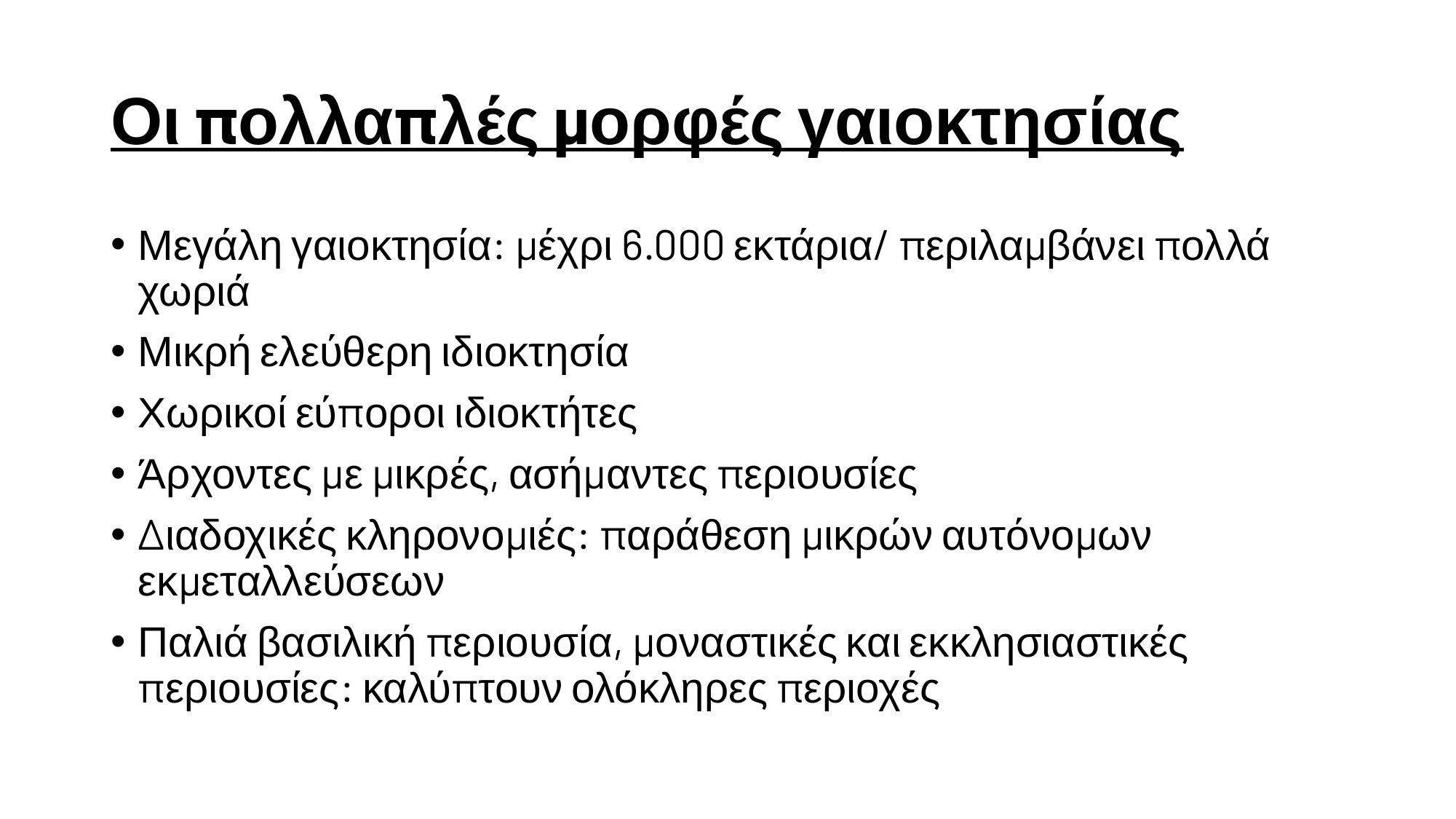

# Οι πολλαπλές μορφές γαιοκτησίας
Μεγάλη γαιοκτησία: μέχρι 6.000 εκτάρια/ περιλαμβάνει πολλά χωριά
Μικρή ελεύθερη ιδιοκτησία
Χωρικοί εύποροι ιδιοκτήτες
Άρχοντες με μικρές, ασήμαντες περιουσίες
Διαδοχικές κληρονομιές: παράθεση μικρών αυτόνομων εκμεταλλεύσεων
Παλιά βασιλική περιουσία, μοναστικές και εκκλησιαστικές περιουσίες: καλύπτουν ολόκληρες περιοχές